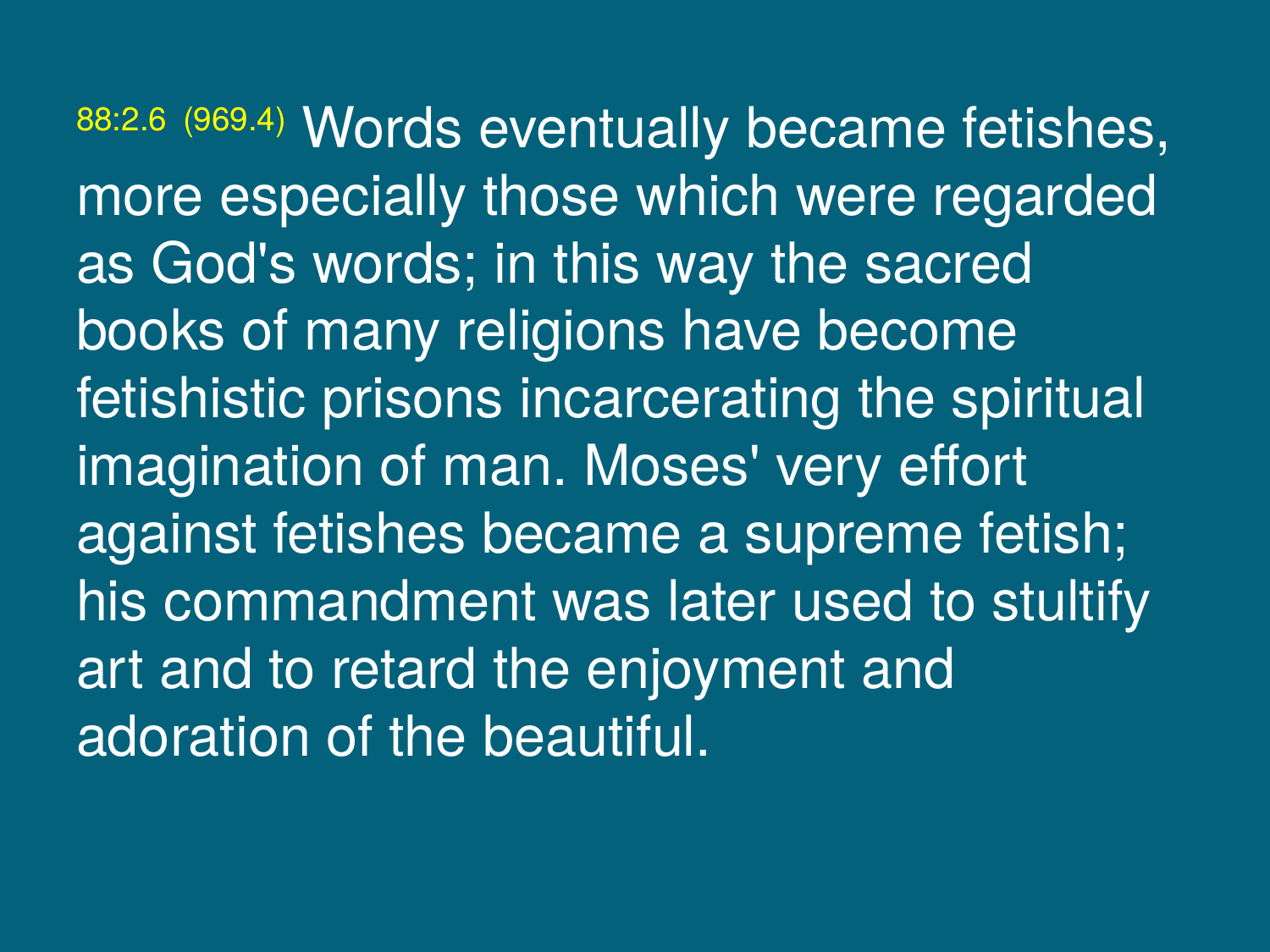

88:2.6 (969.4) Words eventually became fetishes, more especially those which were regarded as God's words; in this way the sacred books of many religions have become fetishistic prisons incarcerating the spiritual imagination of man. Moses' very effort against fetishes became a supreme fetish; his commandment was later used to stultify art and to retard the enjoyment and adoration of the beautiful.